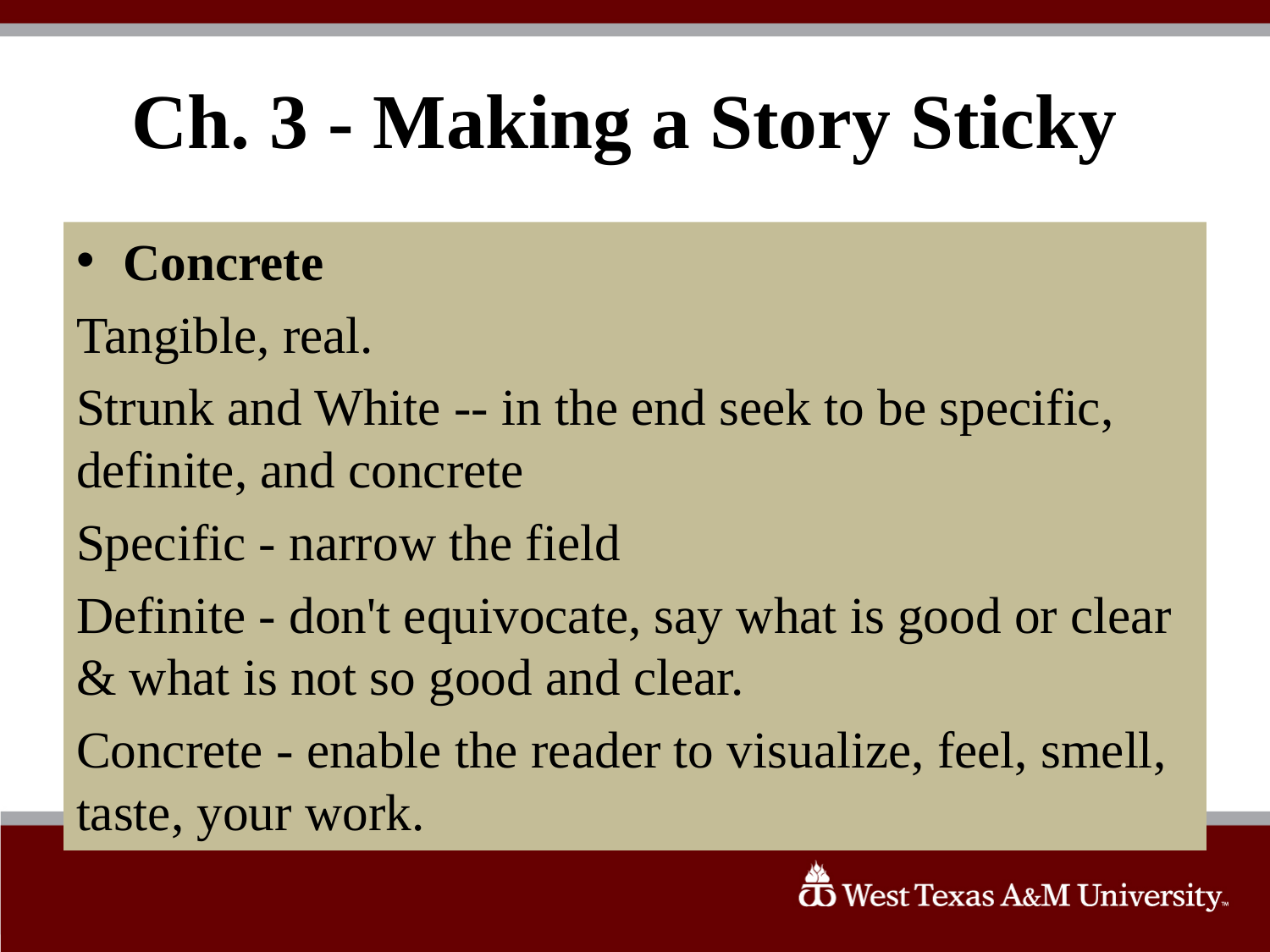

# Ch. 3 - Making a Story Sticky
Concrete
Tangible, real.
Strunk and White -- in the end seek to be specific, definite, and concrete
Specific - narrow the field
Definite - don't equivocate, say what is good or clear & what is not so good and clear.
Concrete - enable the reader to visualize, feel, smell, taste, your work.